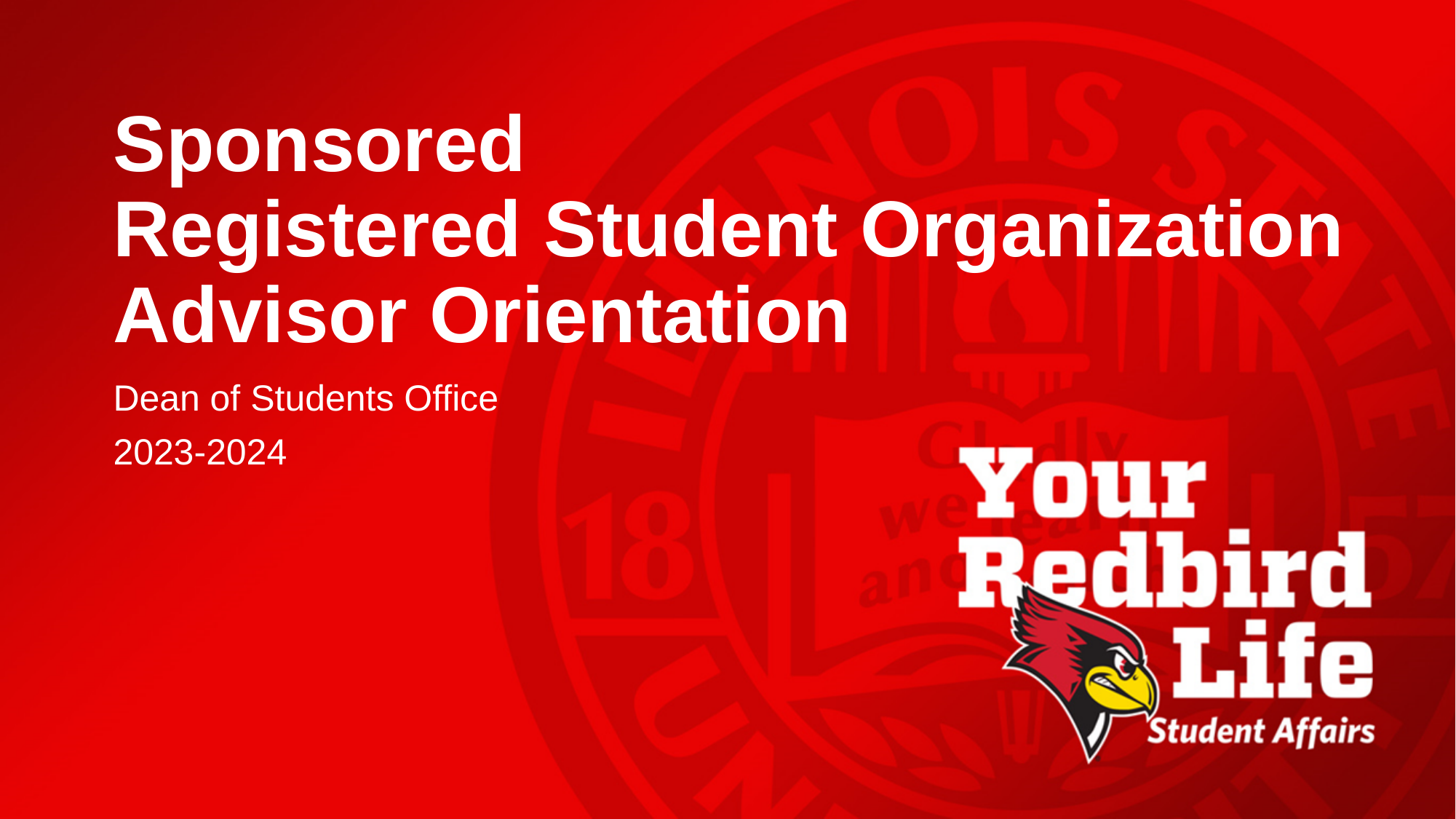

# Sponsored Registered Student Organization Advisor Orientation
Dean of Students Office
2023-2024